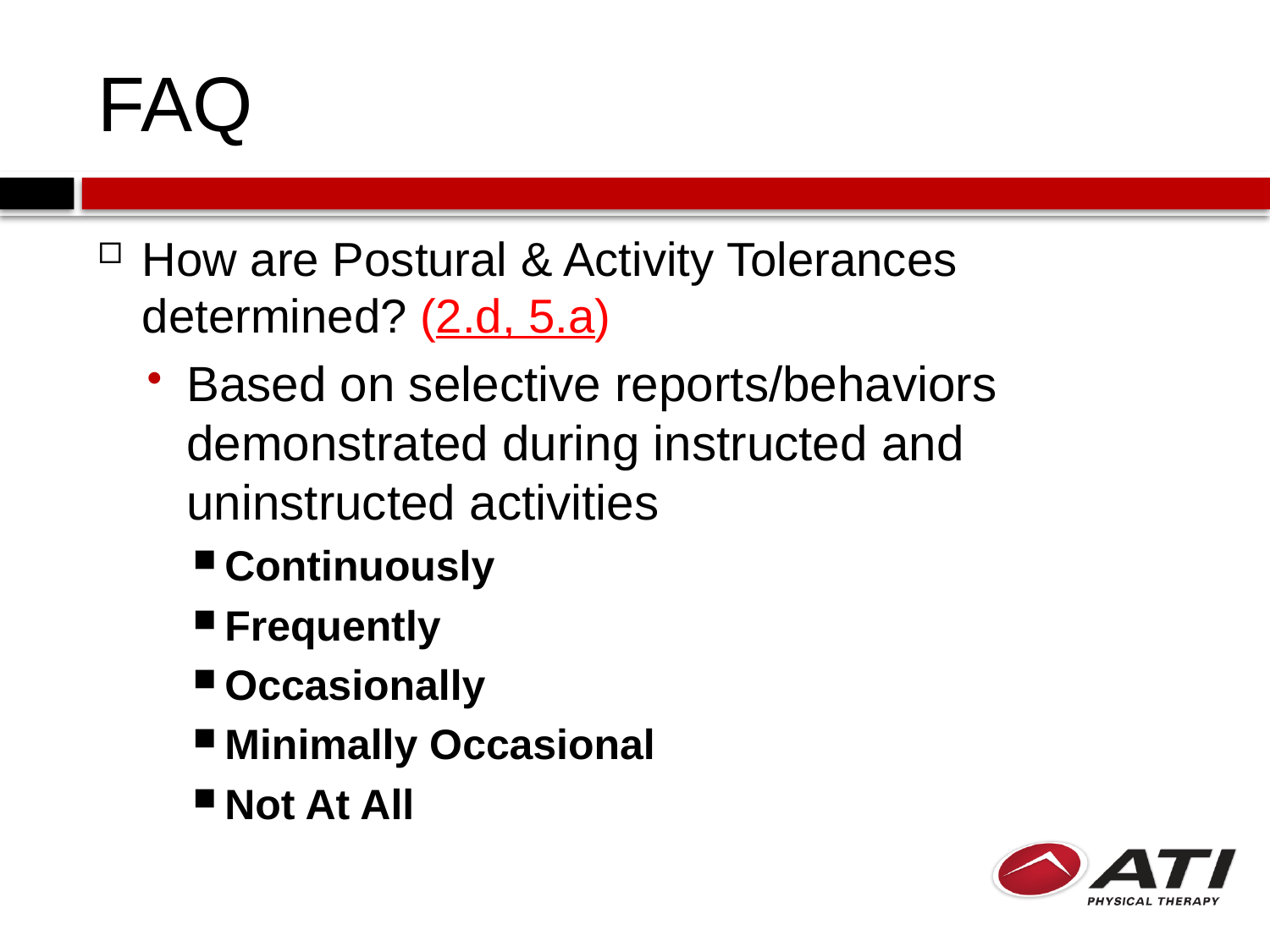

# FAQ
How are Postural & Activity Tolerances determined? (2.d, 5.a)
Based on selective reports/behaviors demonstrated during instructed and uninstructed activities
Continuously
Frequently
Occasionally
Minimally Occasional
Not At All